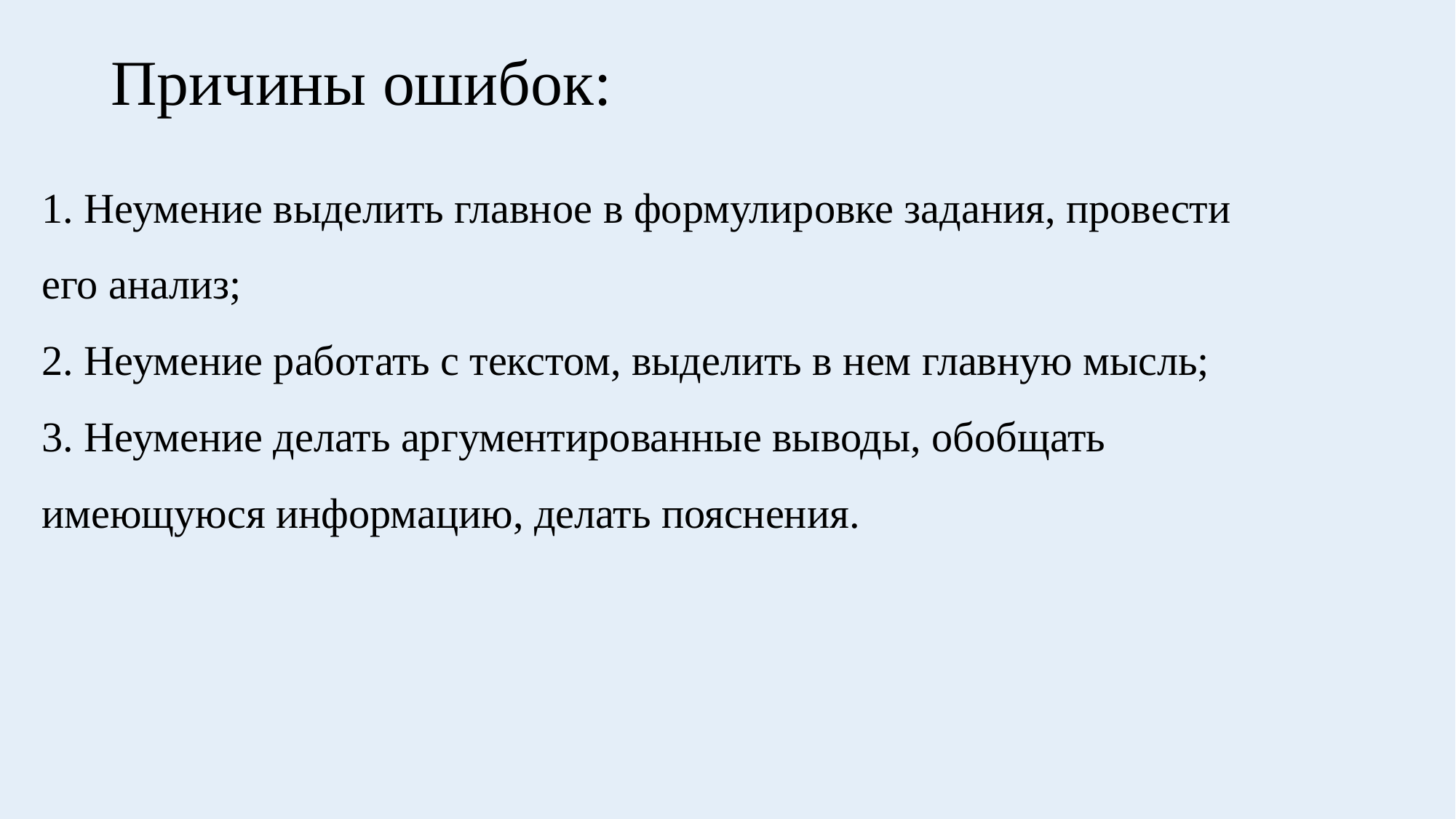

# Причины ошибок:
1. Неумение выделить главное в формулировке задания, провести его анализ;
2. Неумение работать с текстом, выделить в нем главную мысль;
3. Неумение делать аргументированные выводы, обобщать имеющуюся информацию, делать пояснения.